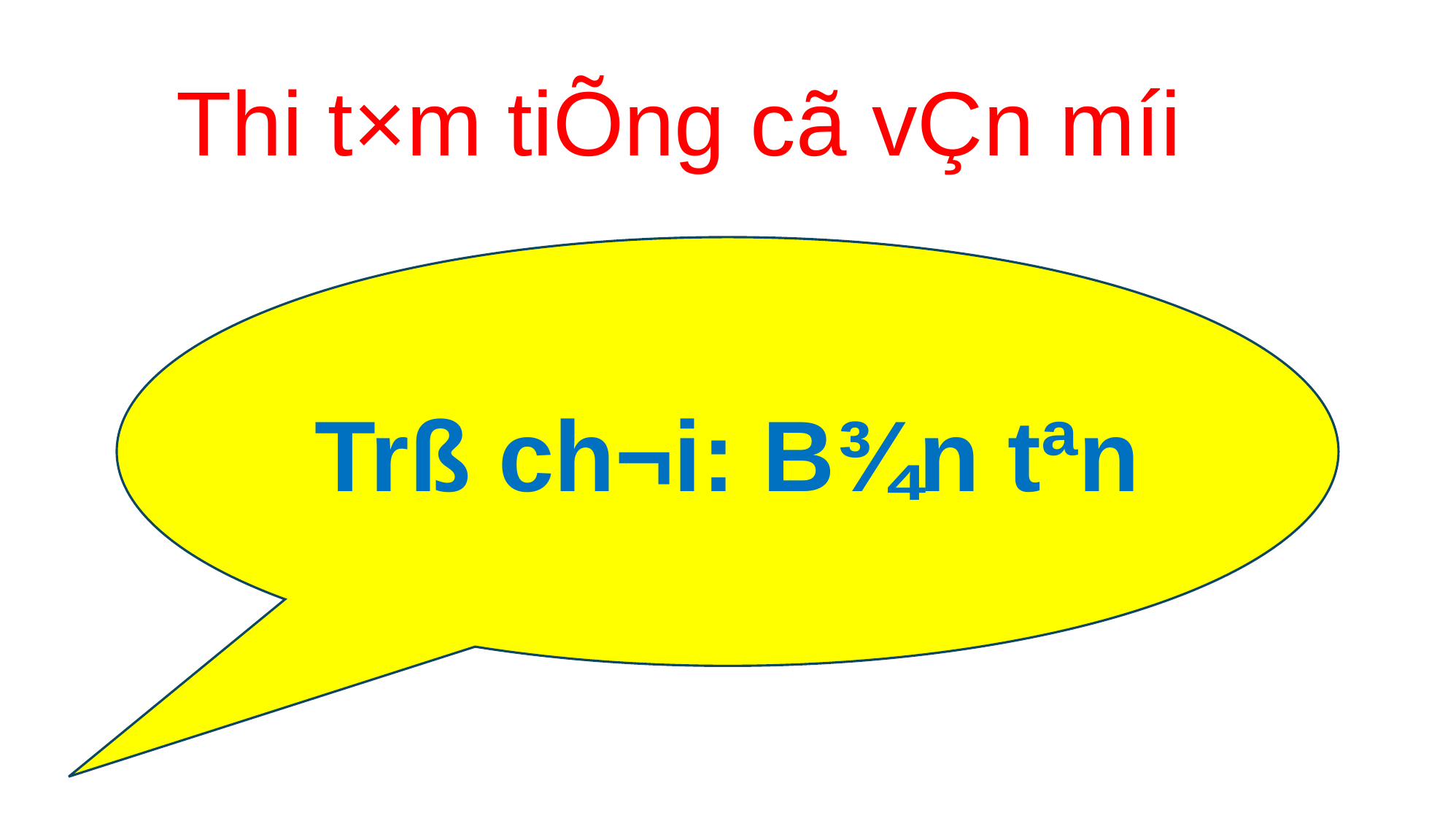

Thi t×m tiÕng cã vÇn míi
Trß ch¬i: B¾n tªn